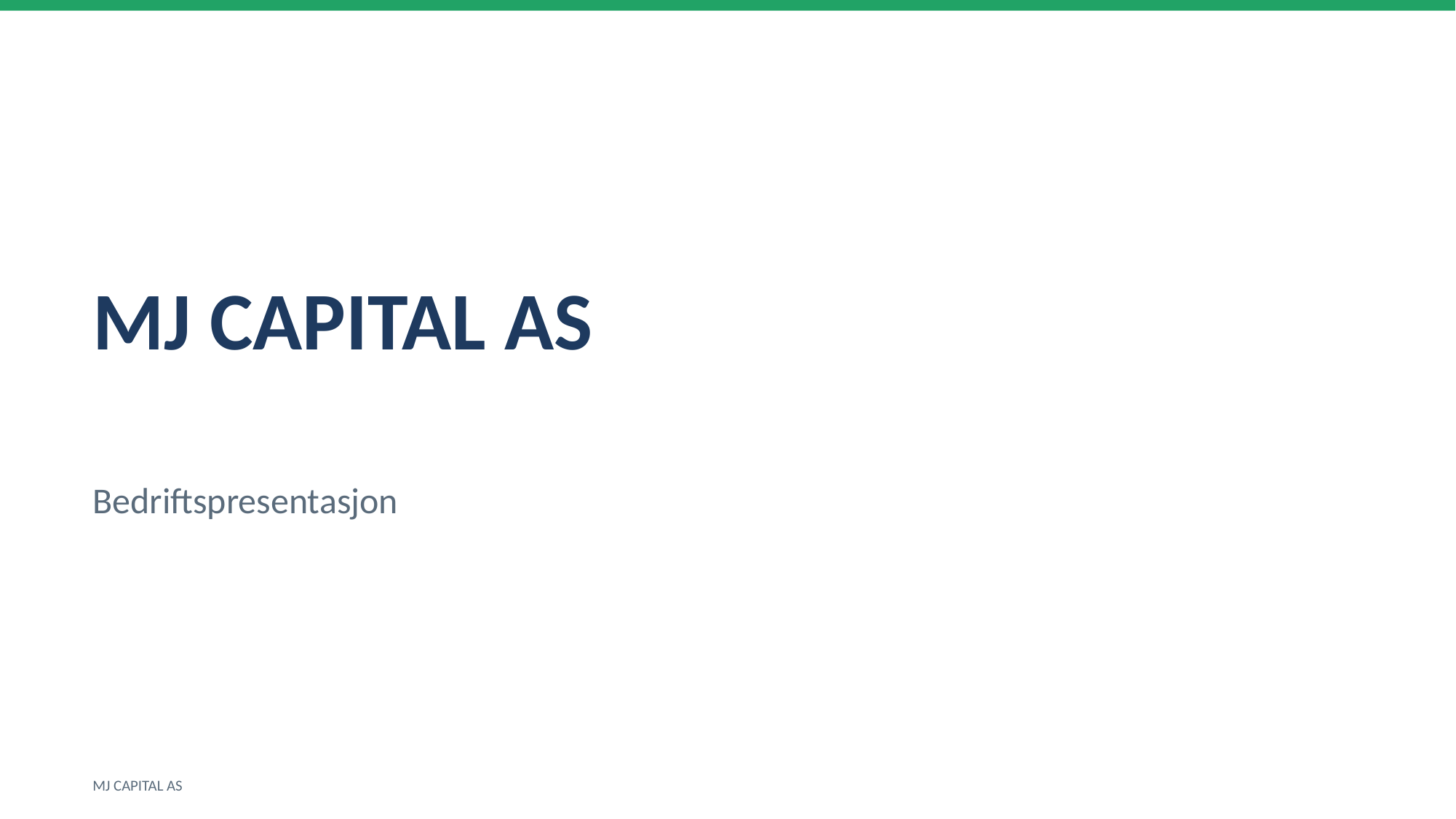

MJ CAPITAL AS
Bedriftspresentasjon
MJ CAPITAL AS